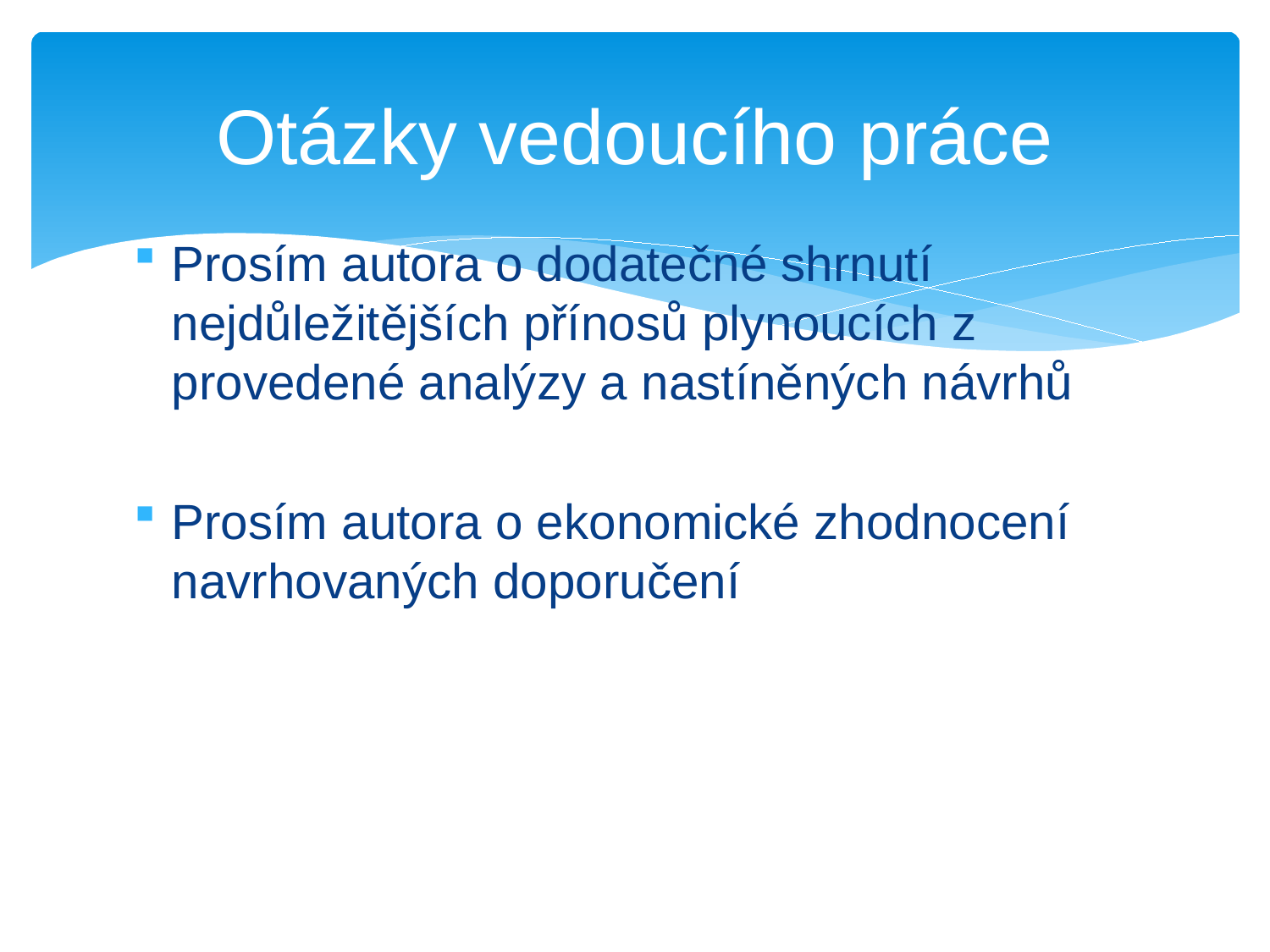

# Otázky vedoucího práce
Prosím autora o dodatečné shrnutí nejdůležitějších přínosů plynoucích z provedené analýzy a nastíněných návrhů

Prosím autora o ekonomické zhodnocení navrhovaných doporučení